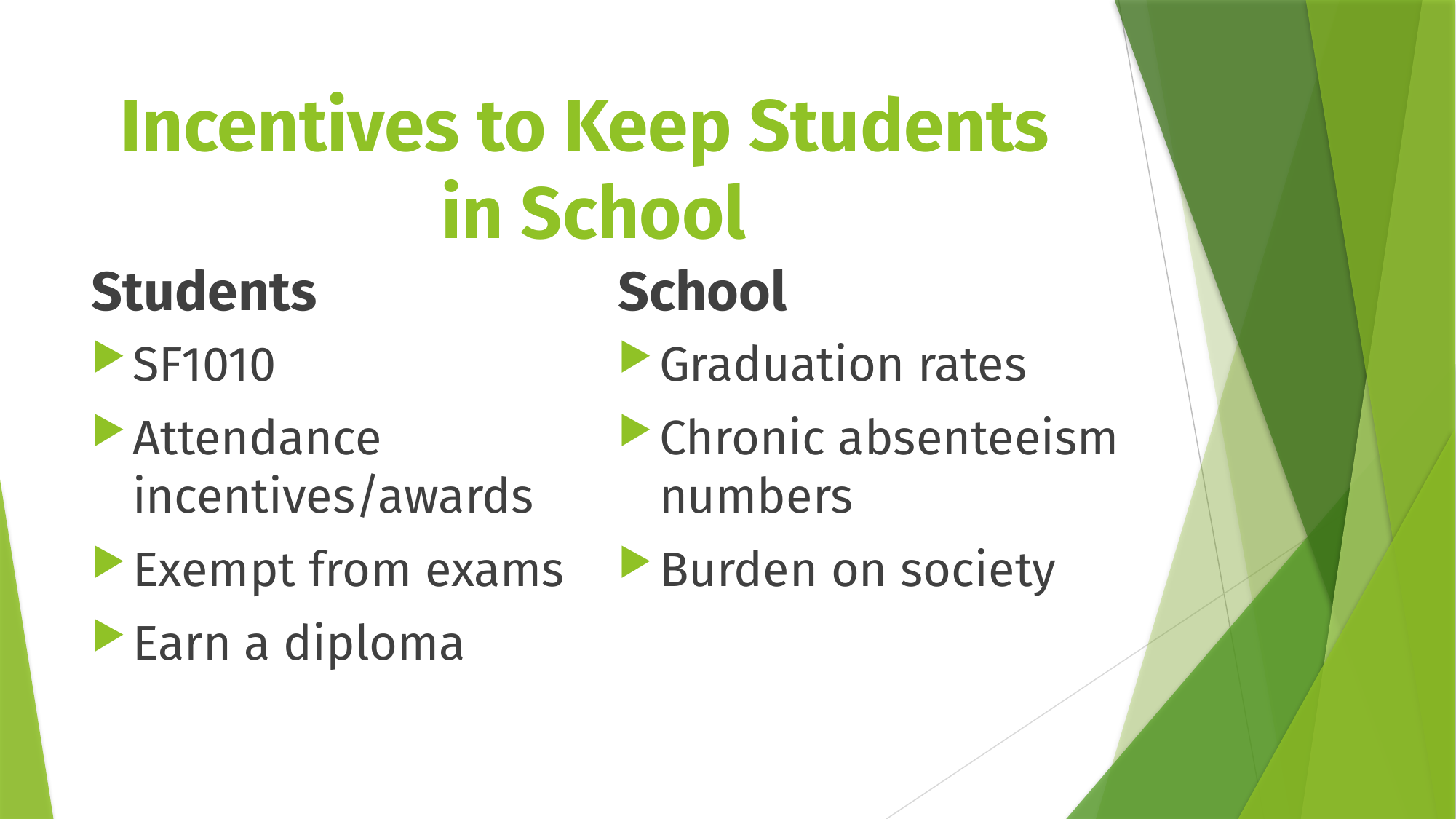

# Incentives to Keep Students in School

Students
School
SF1010
Attendance incentives/awards
Exempt from exams
Earn a diploma
Graduation rates
Chronic absenteeism numbers
Burden on society